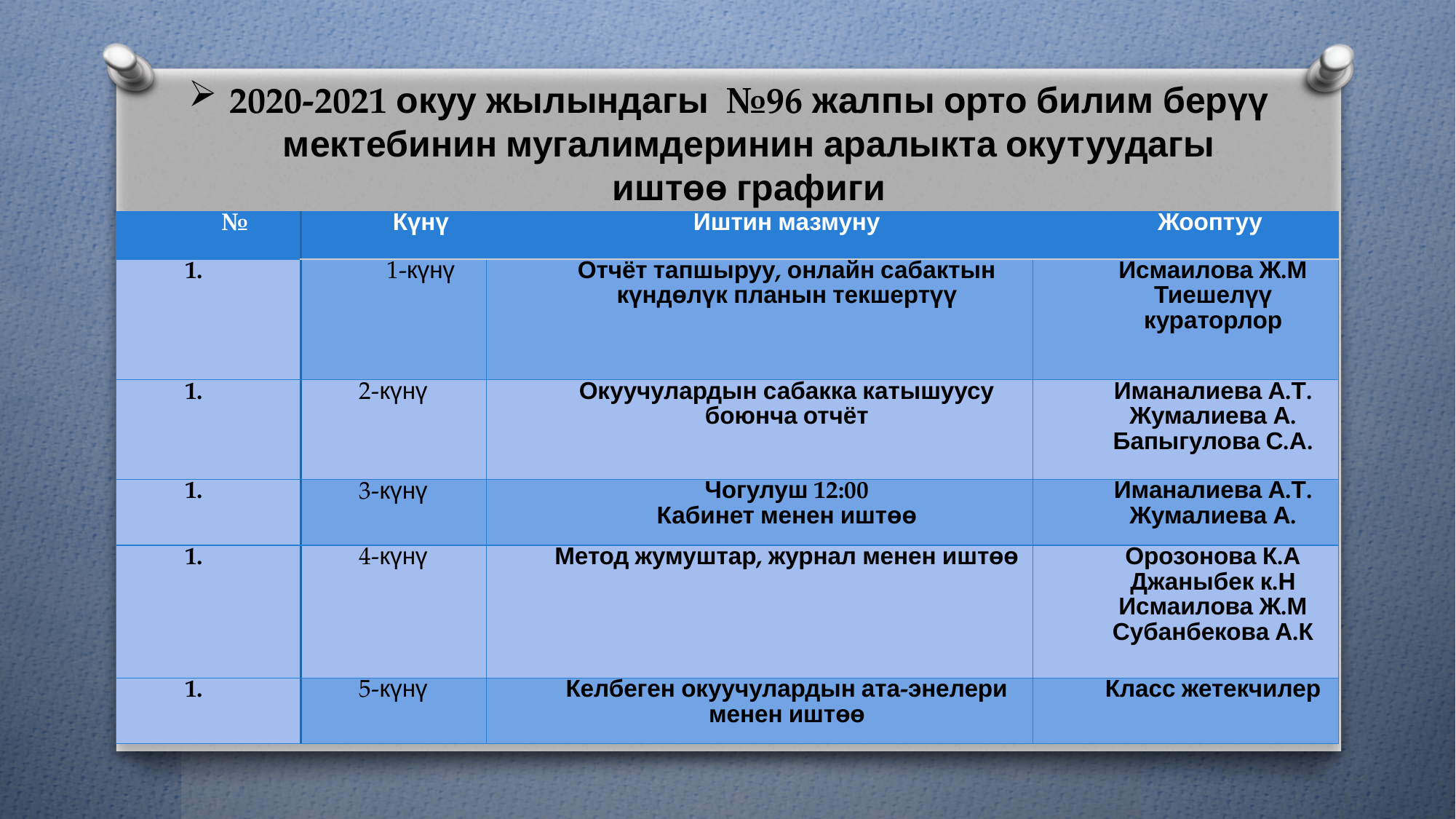

# 2020-2021 окуу жылындагы  №96 жалпы орто билим берүү мектебинин мугалимдеринин аралыкта окутуудагы иштөө графиги
| № | Күнү | Иштин мазмуну | Жооптуу |
| --- | --- | --- | --- |
|  | 1-күнү | Отчёт тапшыруу, онлайн сабактын күндөлүк планын текшертүү | Исмаилова Ж.М Тиешелүү кураторлор |
|  | 2-күнү | Окуучулардын сабакка катышуусу боюнча отчёт | Иманалиева А.Т. Жумалиева А. Бапыгулова С.А. |
|  | 3-күнү | Чогулуш 12:00 Кабинет менен иштөө | Иманалиева А.Т. Жумалиева А. |
|  | 4-күнү | Метод жумуштар, журнал менен иштөө | Орозонова К.А Джаныбек к.Н Исмаилова Ж.М Субанбекова А.К |
|  | 5-күнү | Келбеген окуучулардын ата-энелери менен иштөө | Класс жетекчилер |